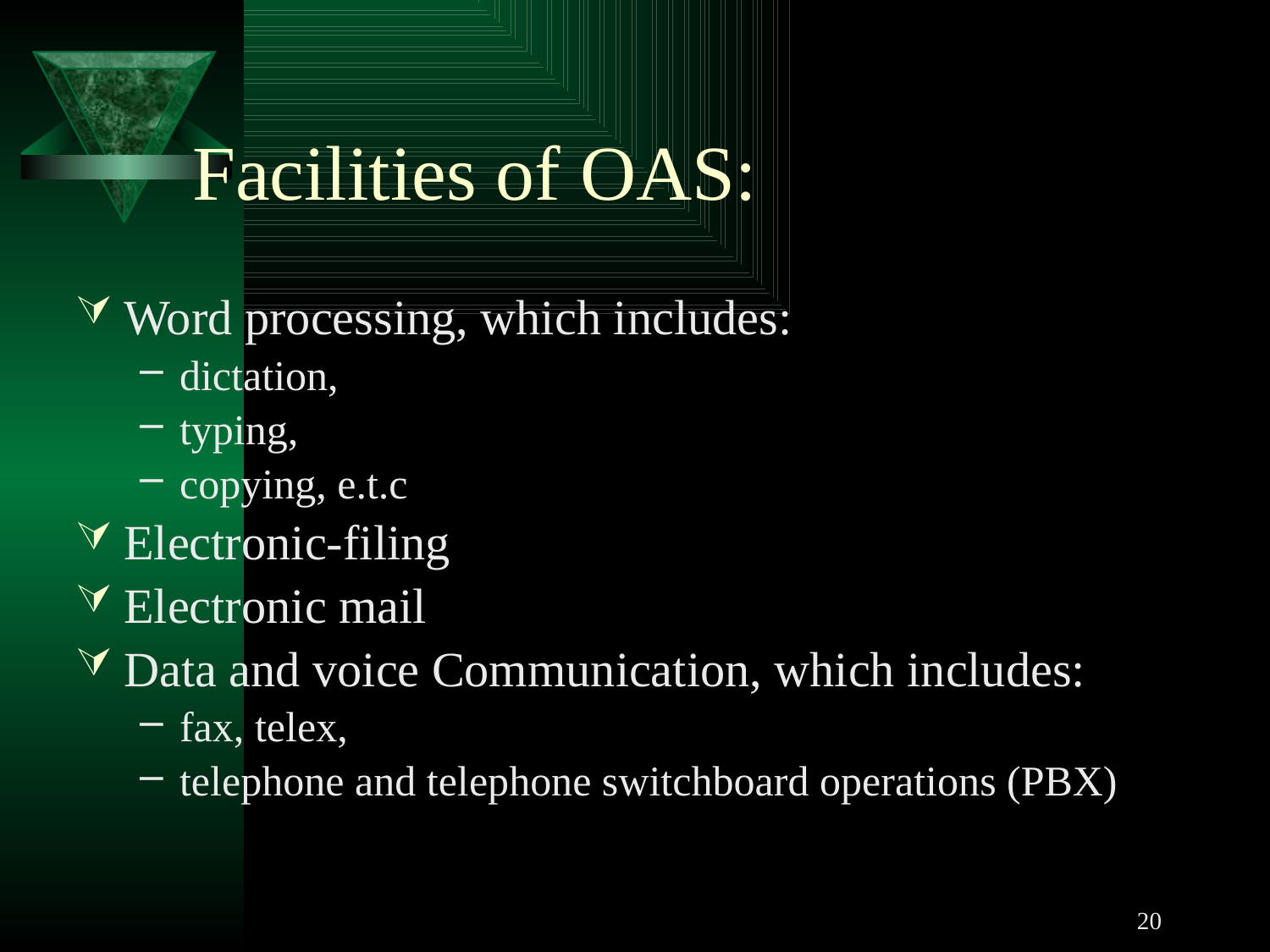

Facilities of OAS:
Word processing, which includes:
dictation,
typing,
copying, e.t.c
Electronic-filing
Electronic mail
Data and voice Communication, which includes:
fax, telex,
telephone and telephone switchboard operations (PBX)
20